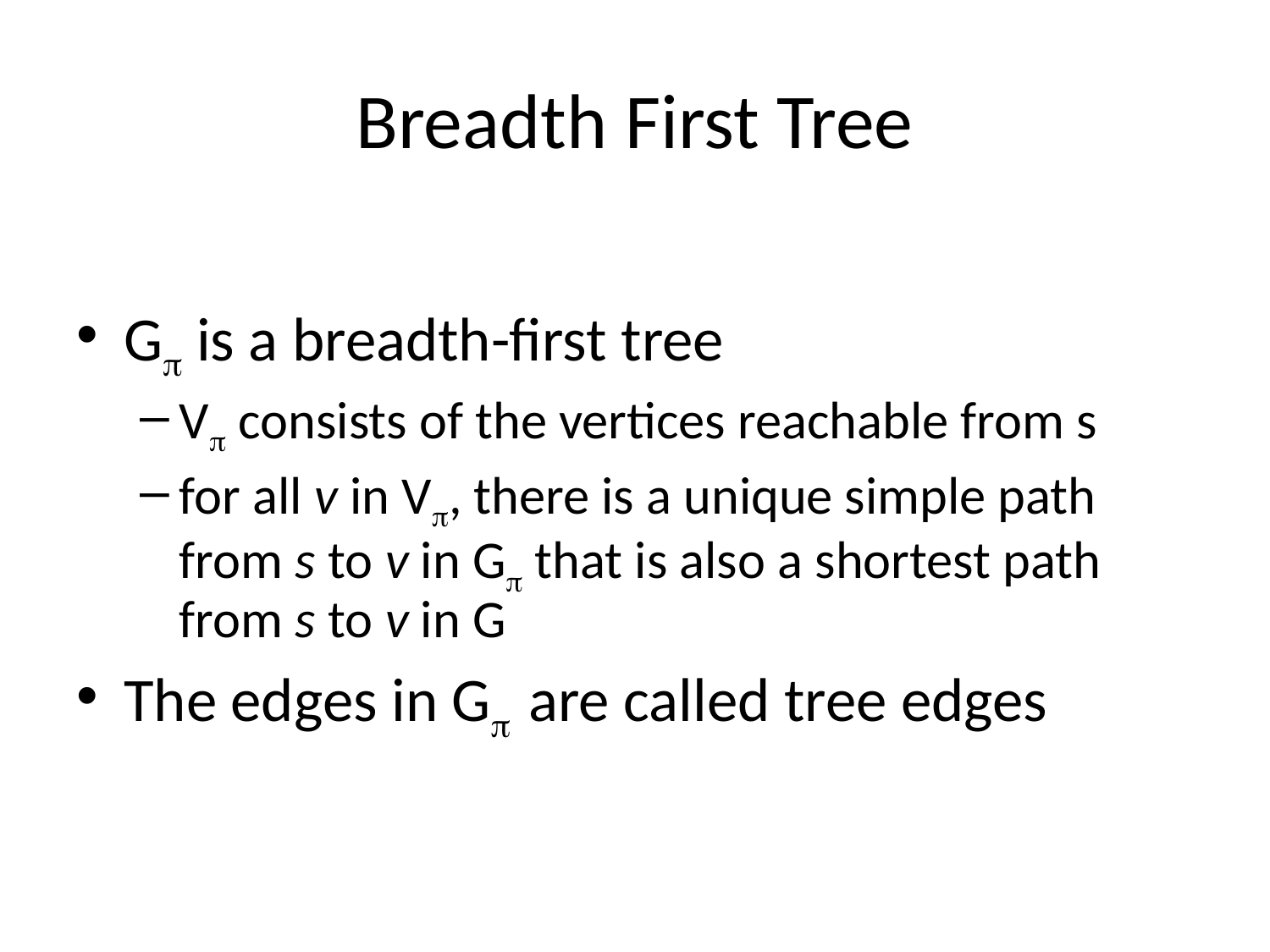

# Breadth First Tree

Gπ is a breadth-first tree
Vπ consists of the vertices reachable from s
for all v in Vπ, there is a unique simple path from s to v in Gπ that is also a shortest path from s to v in G
The edges in Gπ are called tree edges